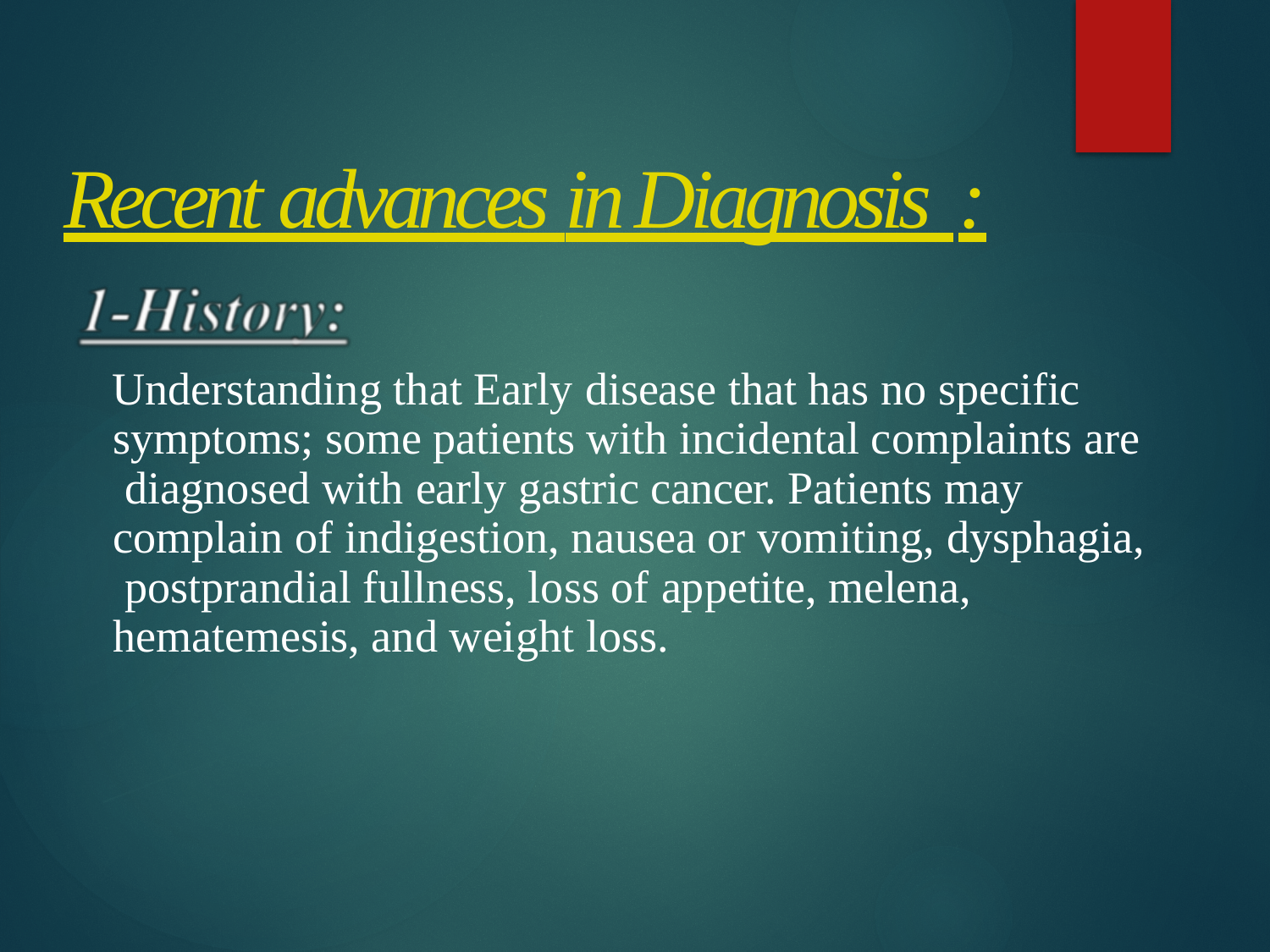

# Recent advances in Diagnosis :

Understanding that Early disease that has no specific  symptoms; some patients with incidental complaints are  diagnosed with early gastric cancer. Patients may  complain of indigestion, nausea or vomiting, dysphagia,  postprandial fullness, loss of appetite, melena,  hematemesis, and weight loss.